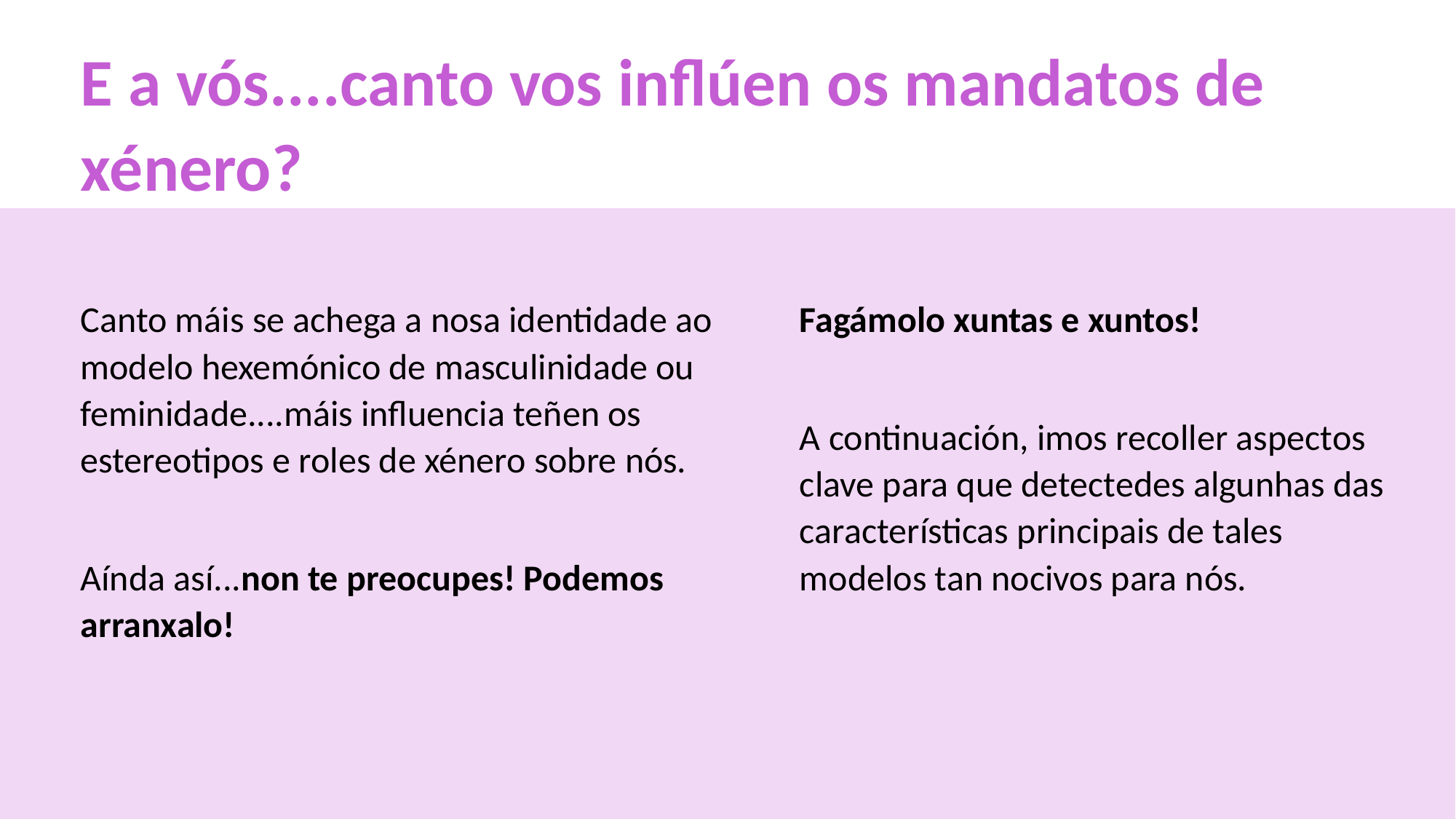

E a vós....canto vos inflúen os mandatos de xénero?

Canto máis se achega a nosa identidade ao modelo hexemónico de masculinidade ou feminidade....máis influencia teñen os estereotipos e roles de xénero sobre nós.

Aínda así...non te preocupes! Podemos arranxalo!
Fagámolo xuntas e xuntos!

A continuación, imos recoller aspectos clave para que detectedes algunhas das características principais de tales modelos tan nocivos para nós.